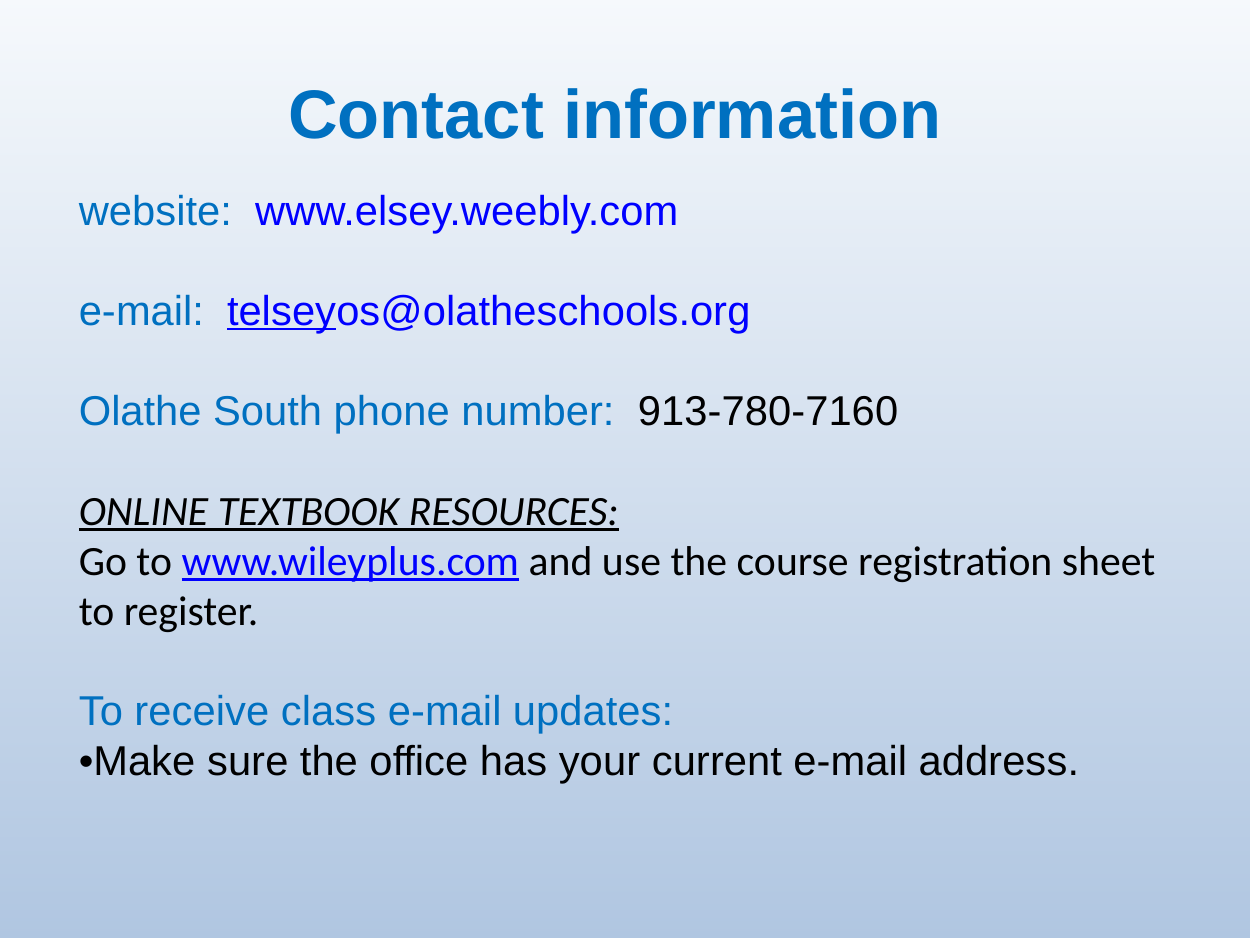

Contact information
website:  www.elsey.weebly.com

e-mail:  telseyos@olatheschools.org

Olathe South phone number:  913-780-7160

ONLINE TEXTBOOK RESOURCES:
Go to www.wileyplus.com and use the course registration sheet to register.

To receive class e-mail updates:
•Make sure the office has your current e-mail address.